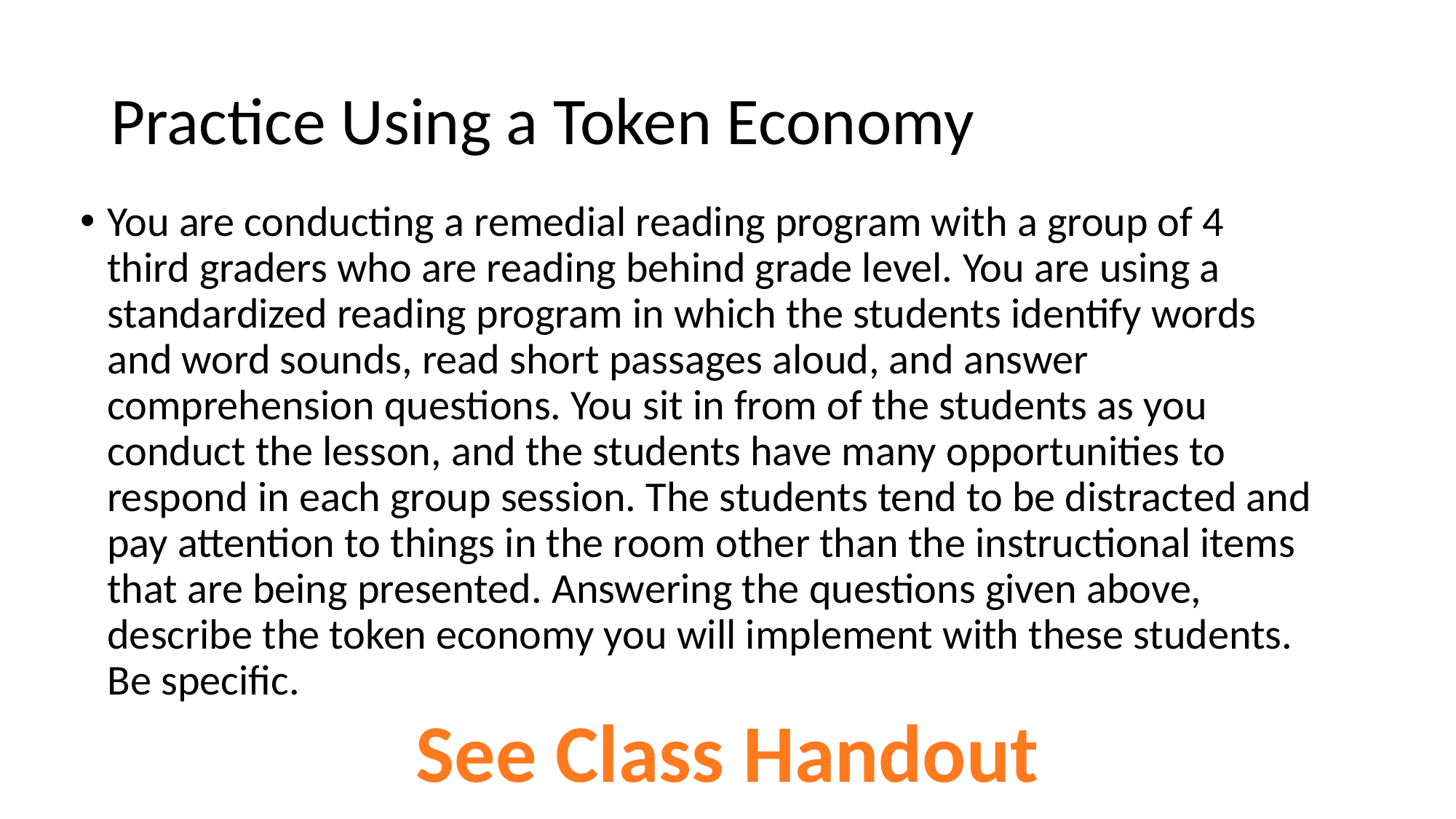

# Practice Using a Token Economy
You are conducting a remedial reading program with a group of 4 third graders who are reading behind grade level. You are using a standardized reading program in which the students identify words and word sounds, read short passages aloud, and answer comprehension questions. You sit in from of the students as you conduct the lesson, and the students have many opportunities to respond in each group session. The students tend to be distracted and pay attention to things in the room other than the instructional items that are being presented. Answering the questions given above, describe the token economy you will implement with these students. Be specific.
See Class Handout